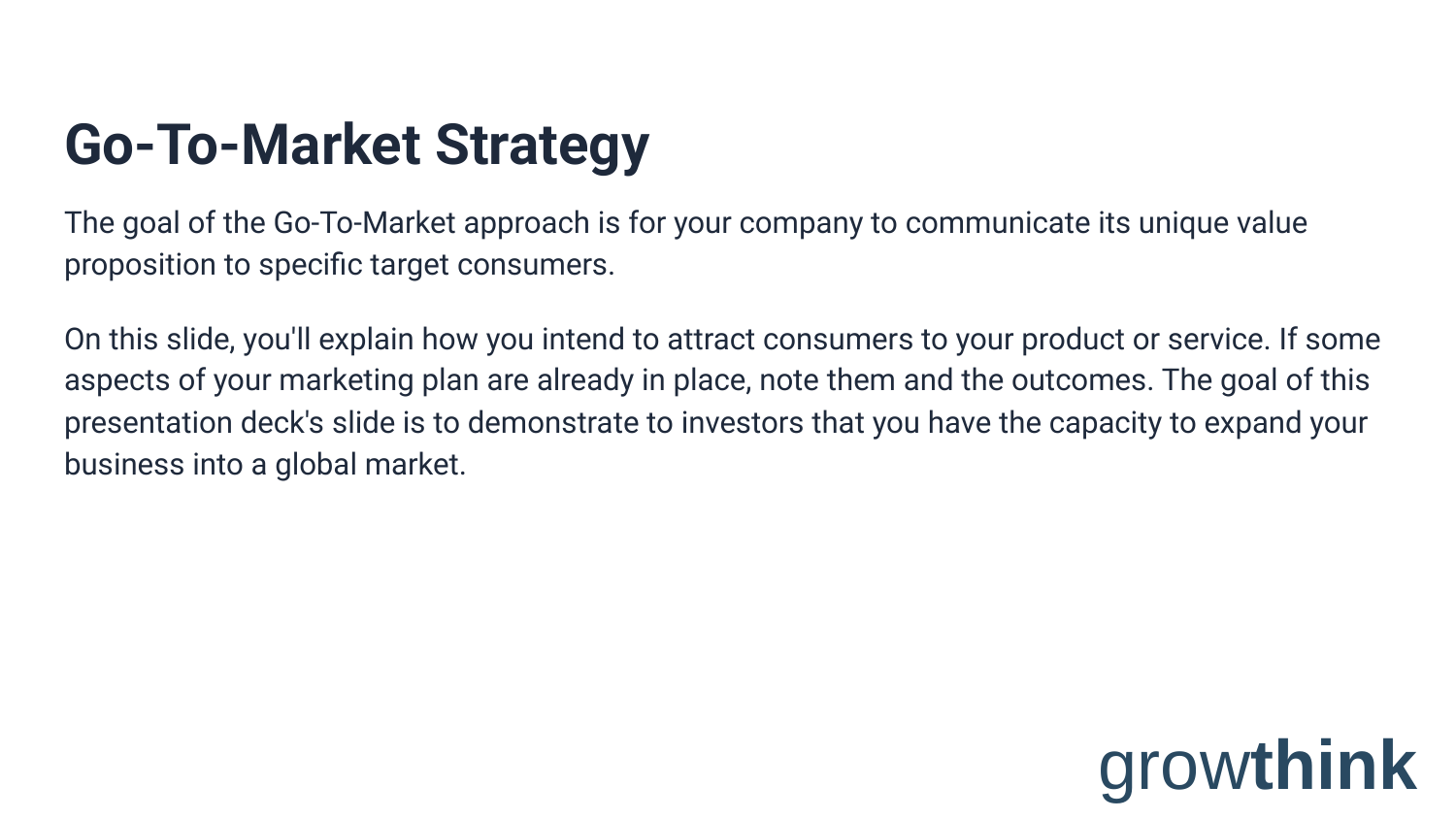

# Go-To-Market Strategy
The goal of the Go-To-Market approach is for your company to communicate its unique value proposition to specific target consumers.
On this slide, you'll explain how you intend to attract consumers to your product or service. If some aspects of your marketing plan are already in place, note them and the outcomes. The goal of this presentation deck's slide is to demonstrate to investors that you have the capacity to expand your business into a global market.
growthink